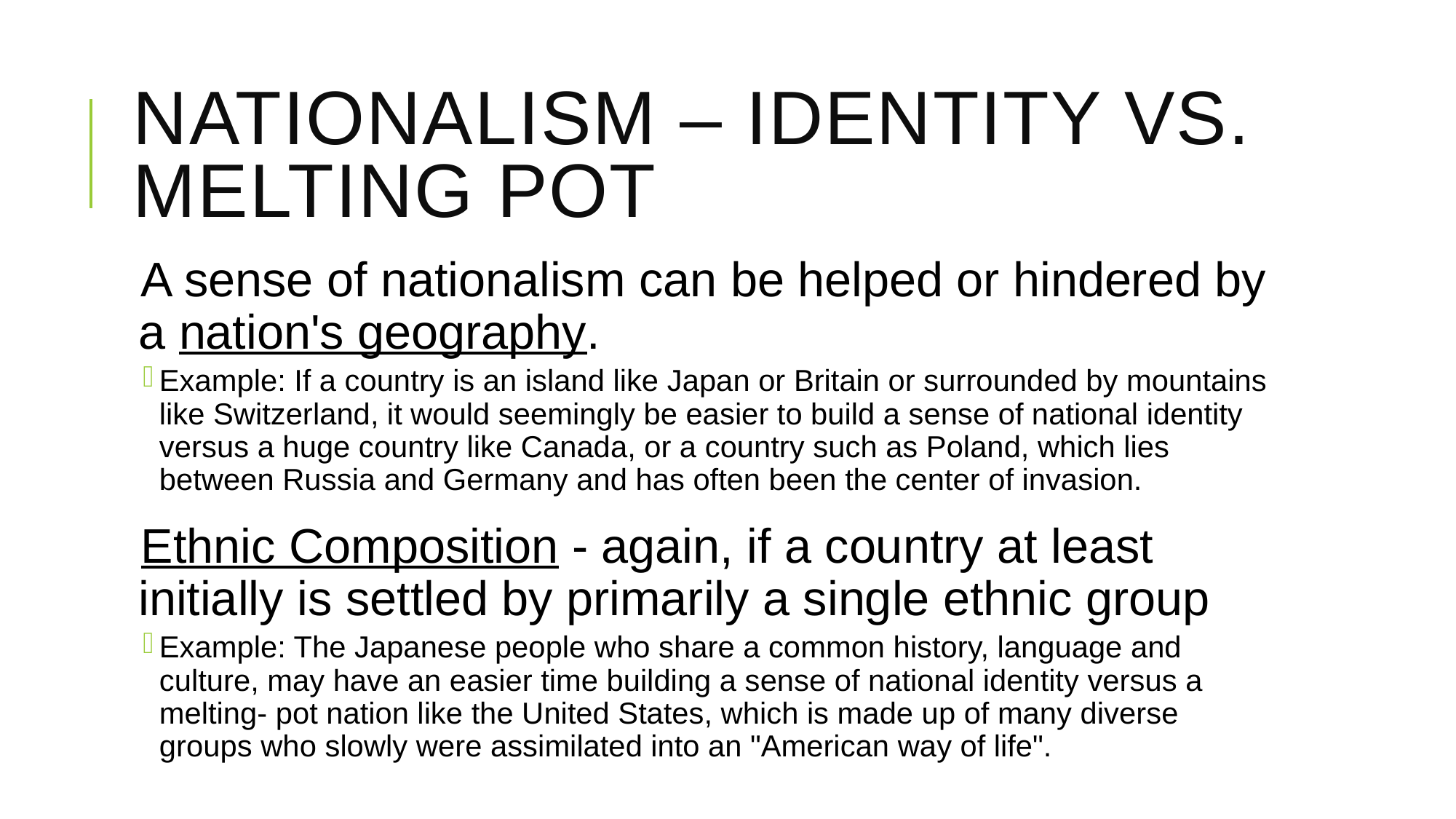

# Nationalism – Identity vs. Melting Pot
A sense of nationalism can be helped or hindered by a nation's geography.
Example: If a country is an island like Japan or Britain or surrounded by mountains like Switzerland, it would seemingly be easier to build a sense of national identity versus a huge country like Canada, or a country such as Poland, which lies between Russia and Germany and has often been the center of invasion.
Ethnic Composition - again, if a country at least initially is settled by primarily a single ethnic group
Example: The Japanese people who share a common history, language and culture, may have an easier time building a sense of national identity versus a melting- pot nation like the United States, which is made up of many diverse groups who slowly were assimilated into an "American way of life".